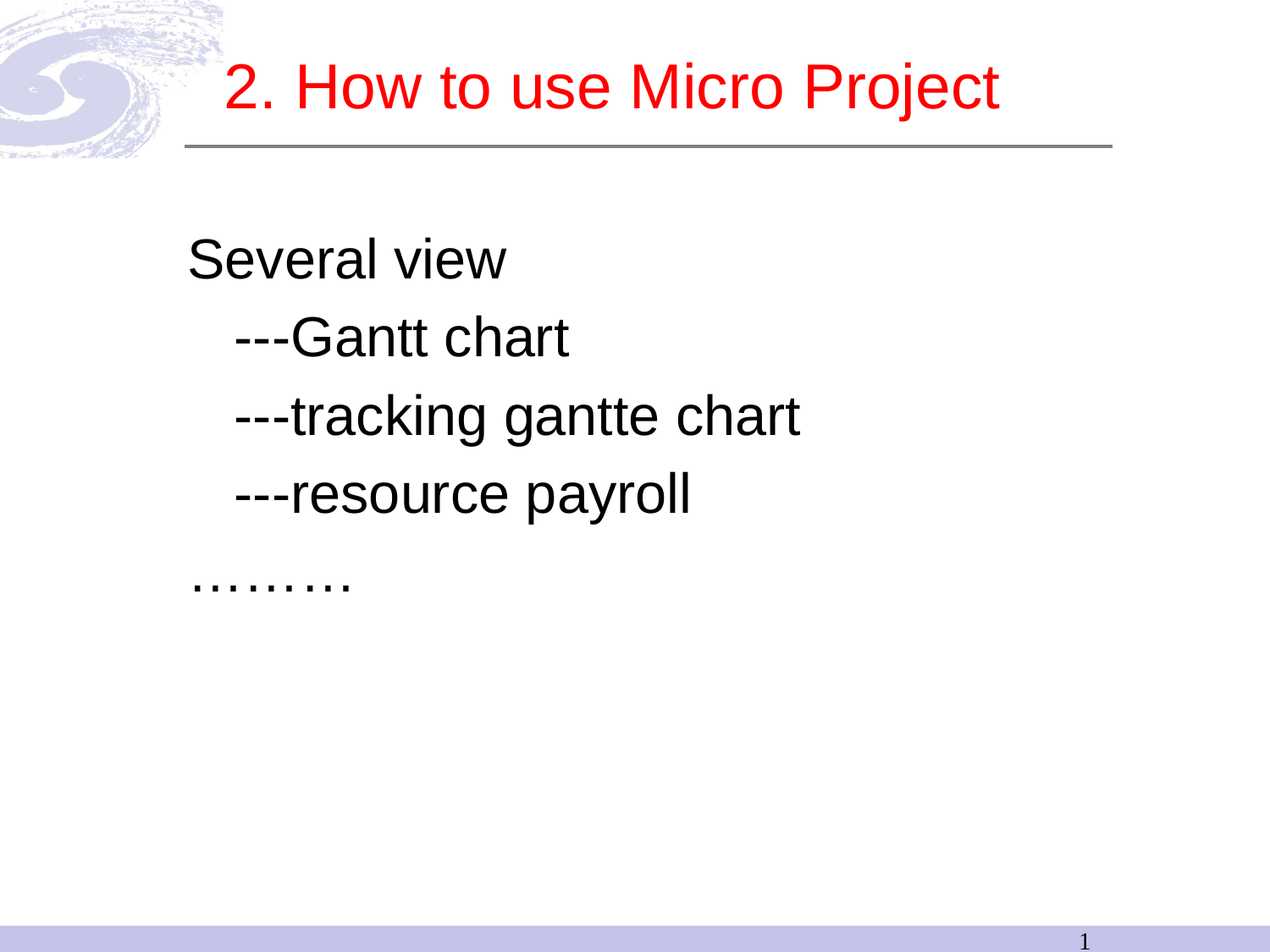

# 2. How to use Micro Project
Several view
   ---Gantt chart
   ---tracking gantte chart
   ---resource payroll
………
1